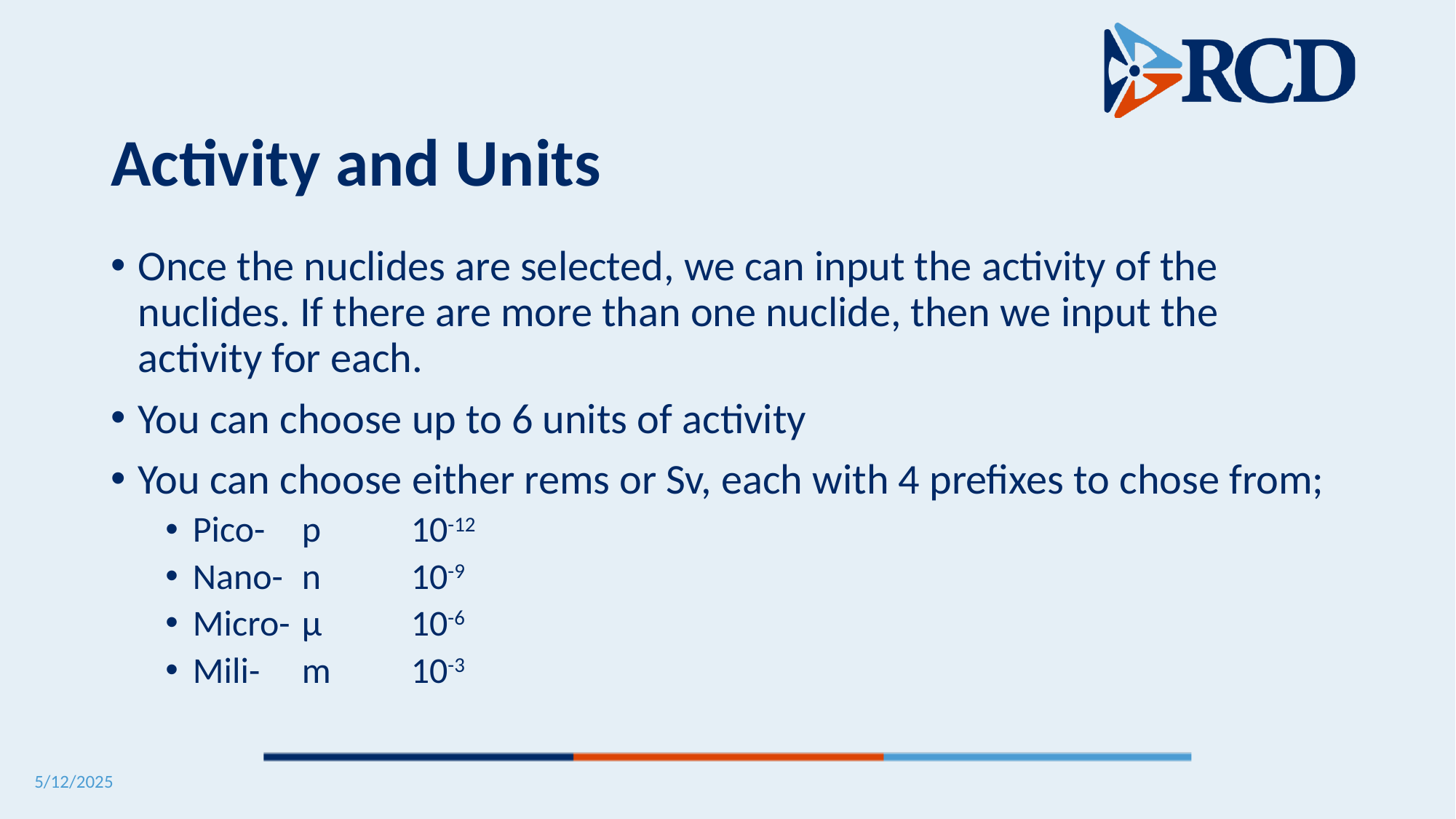

# Activity and Units
Once the nuclides are selected, we can input the activity of the nuclides. If there are more than one nuclide, then we input the activity for each.
You can choose up to 6 units of activity
You can choose either rems or Sv, each with 4 prefixes to chose from;
Pico-	p	10-12
Nano-	n	10-9
Micro-	μ	10-6
Mili-	m	10-3
5/12/2025